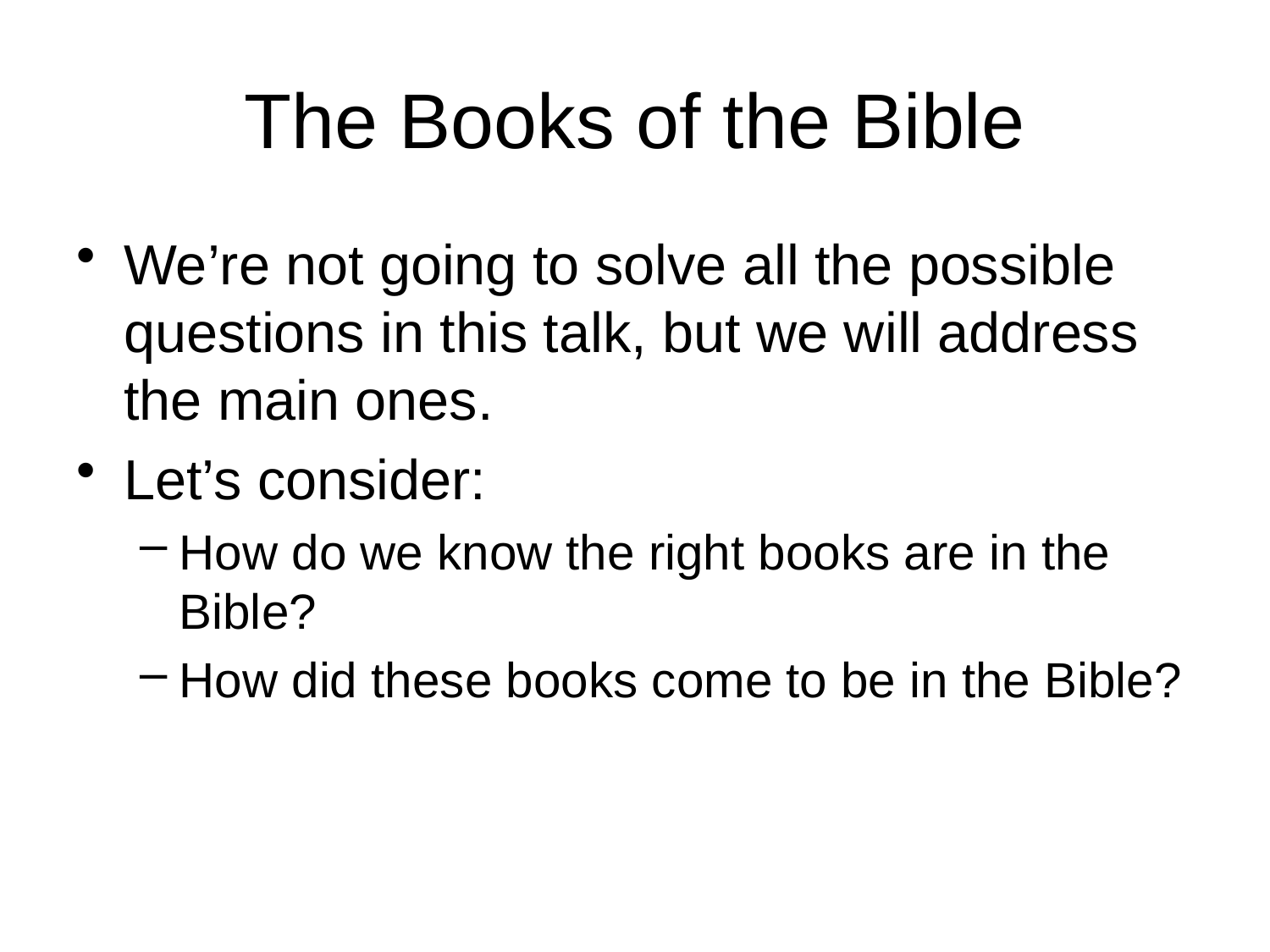

# The Books of the Bible
We’re not going to solve all the possible questions in this talk, but we will address the main ones.
Let’s consider:
How do we know the right books are in the Bible?
How did these books come to be in the Bible?